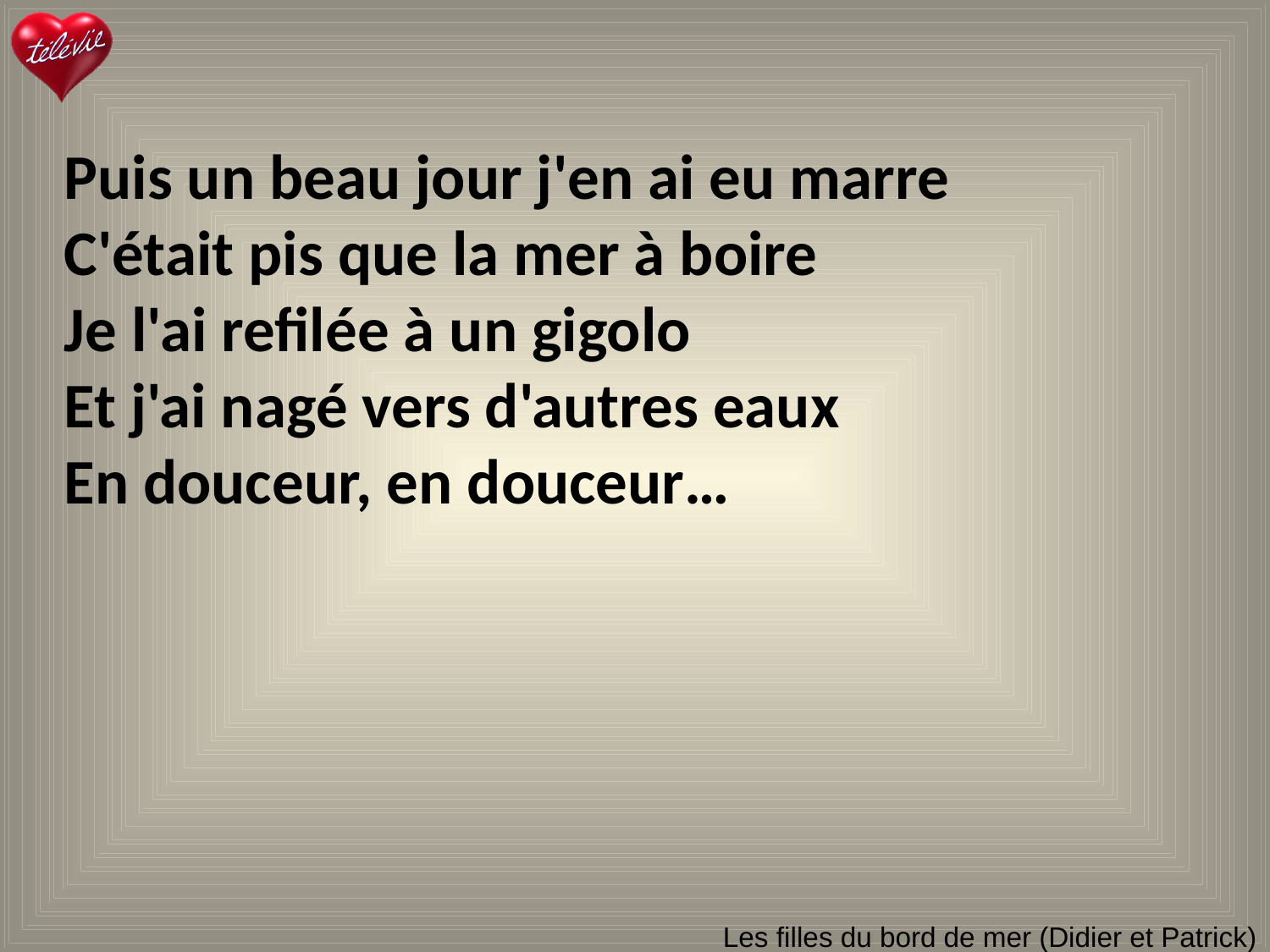

Puis un beau jour j'en ai eu marre
C'était pis que la mer à boire
Je l'ai refilée à un gigolo
Et j'ai nagé vers d'autres eaux
En douceur, en douceur…

# Les filles du bord de mer (Didier et Patrick)